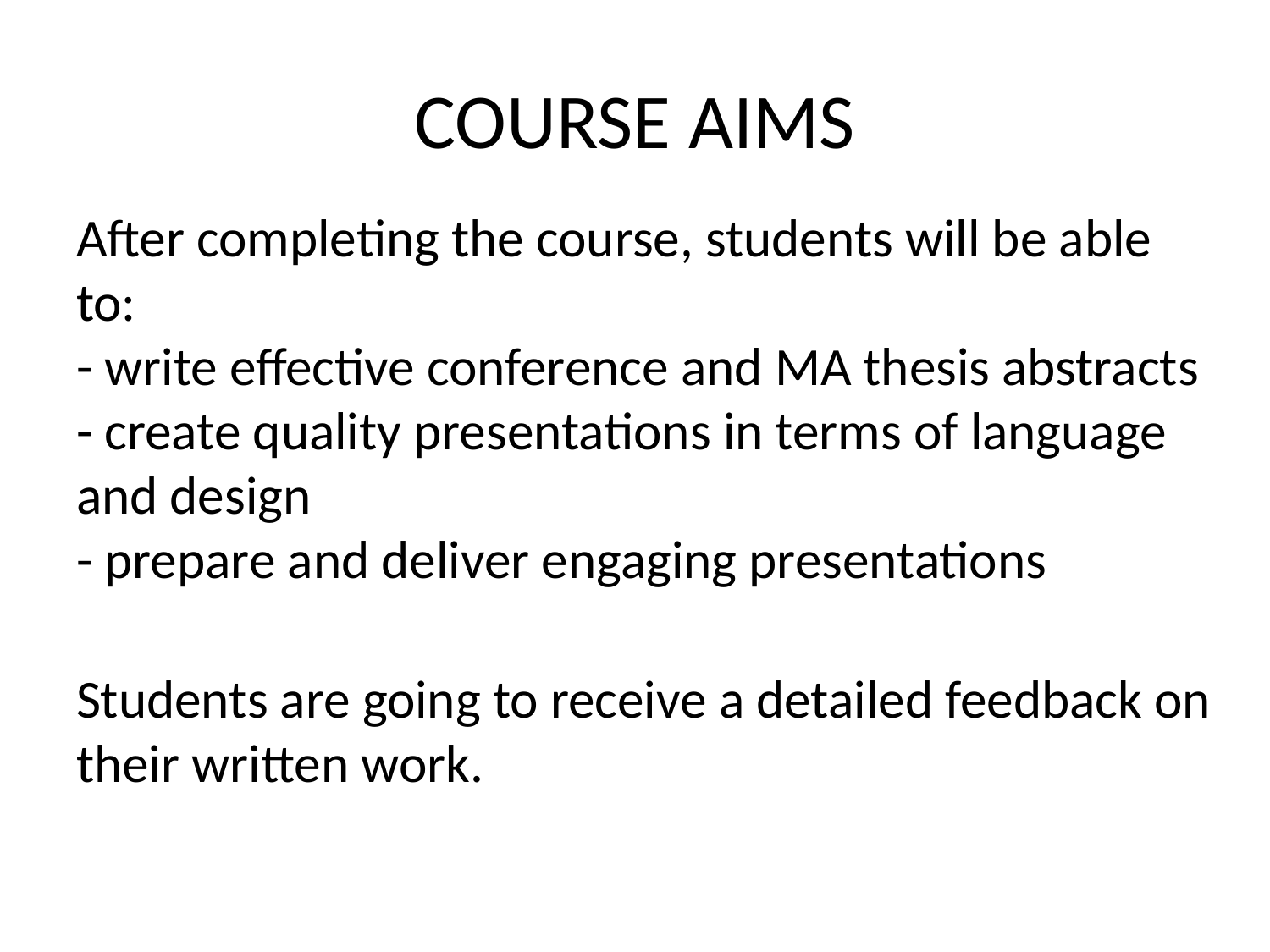

# COURSE AIMS
After completing the course, students will be able to:
- write effective conference and MA thesis abstracts
- create quality presentations in terms of language and design
- prepare and deliver engaging presentations
Students are going to receive a detailed feedback on their written work.